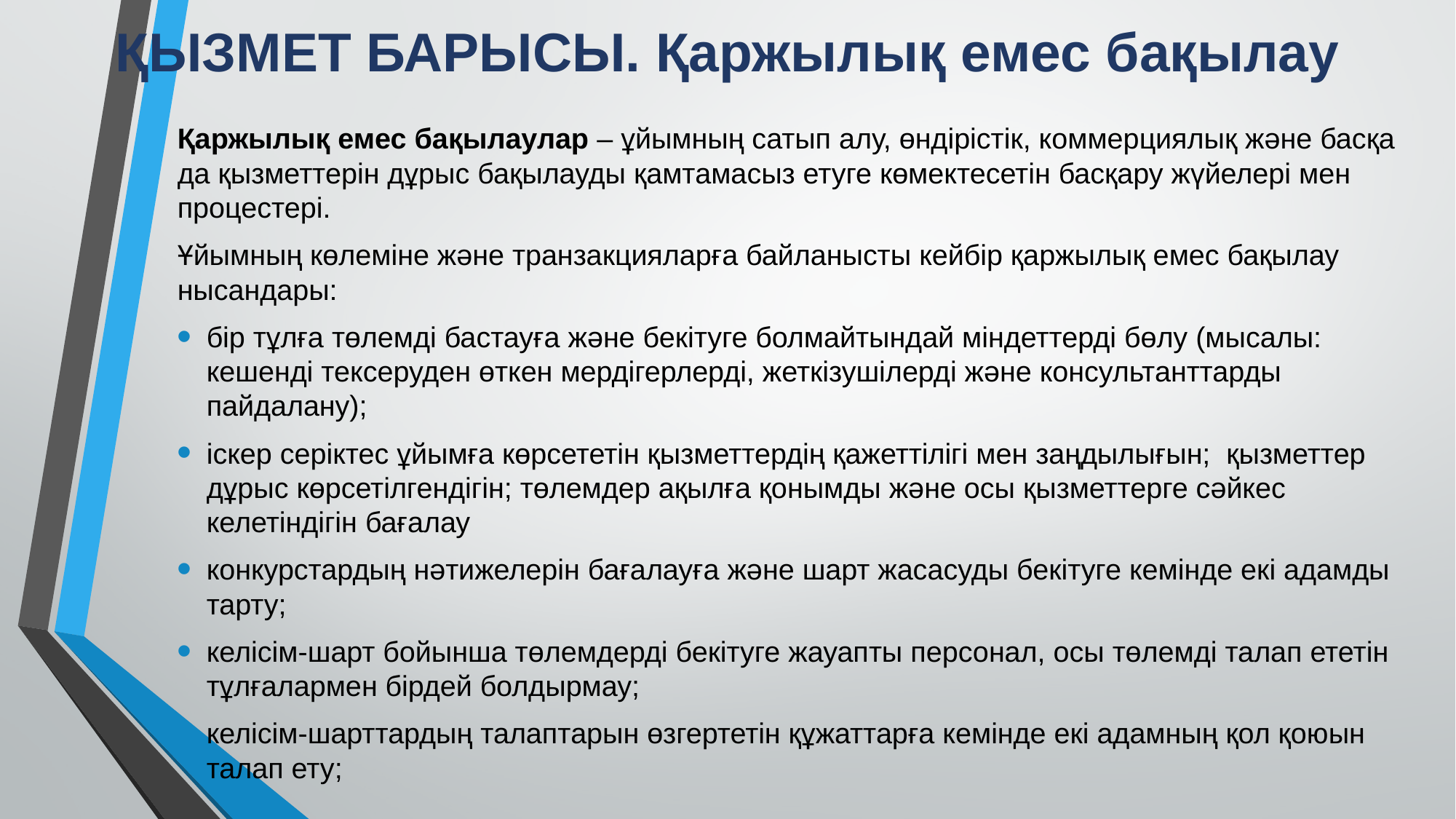

# ҚЫЗМЕТ БАРЫСЫ. Қаржылық емес бақылау
Қаржылық емес бақылаулар – ұйымның сатып алу, өндірістік, коммерциялық және басқа да қызметтерін дұрыс бақылауды қамтамасыз етуге көмектесетін басқару жүйелері мен процестері.
Ұйымның көлеміне және транзакцияларға байланысты кейбір қаржылық емес бақылау нысандары:
бір тұлға төлемді бастауға және бекітуге болмайтындай міндеттерді бөлу (мысалы: кешенді тексеруден өткен мердігерлерді, жеткізушілерді және консультанттарды пайдалану);
іскер серіктес ұйымға көрсететін қызметтердің қажеттілігі мен заңдылығын;  қызметтер дұрыс көрсетілгендігін; төлемдер ақылға қонымды және осы қызметтерге сәйкес келетіндігін бағалау
конкурстардың нәтижелерін бағалауға және шарт жасасуды бекітуге кемінде екі адамды тарту;
келісім-шарт бойынша төлемдерді бекітуге жауапты персонал, осы төлемді талап ететін тұлғалармен бірдей болдырмау;
келісім-шарттардың талаптарын өзгертетін құжаттарға кемінде екі адамның қол қоюын талап ету;